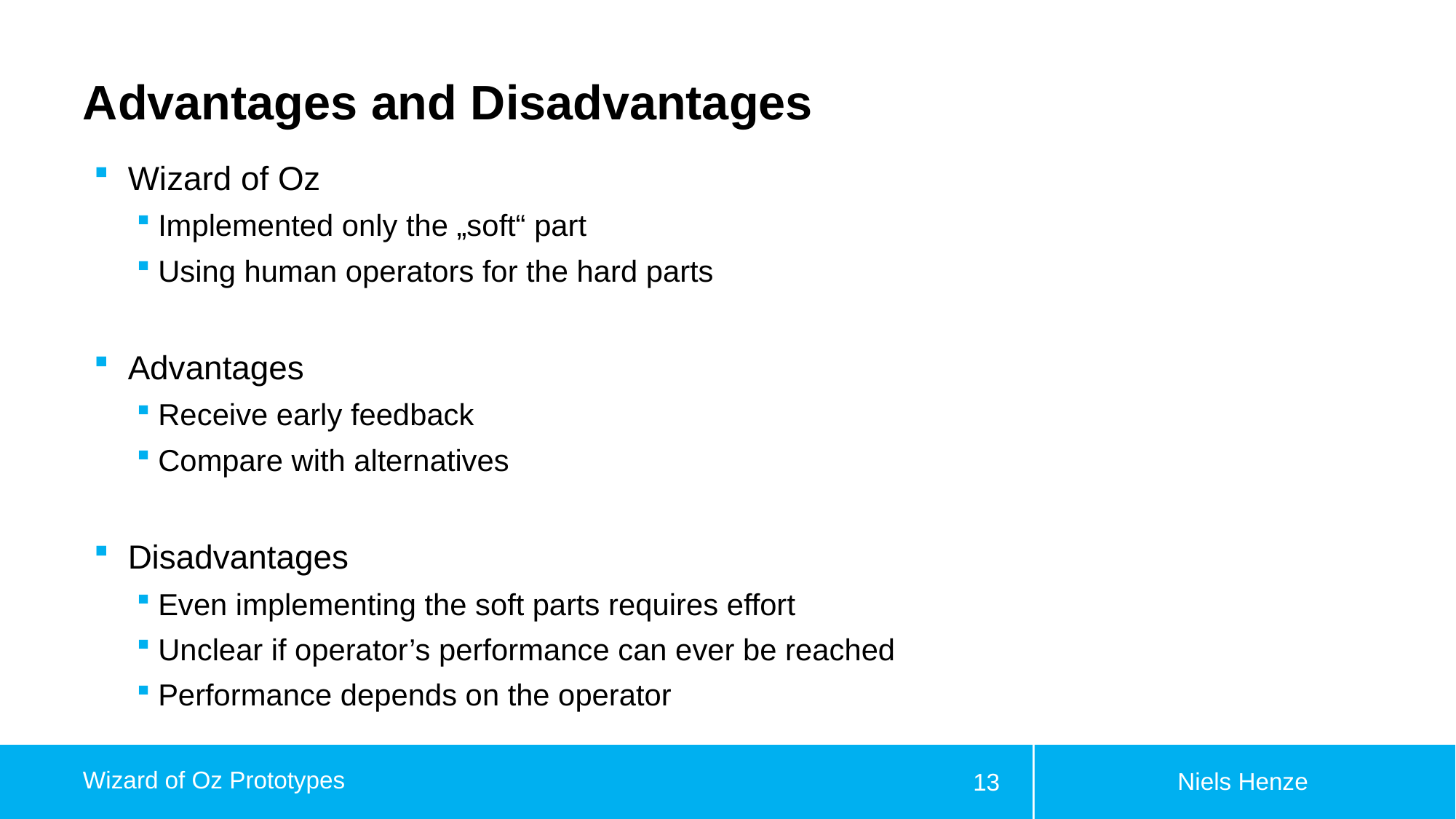

# Advantages and Disadvantages
Wizard of Oz
Implemented only the „soft“ part
Using human operators for the hard parts

Advantages
Receive early feedback
Compare with alternatives

Disadvantages
Even implementing the soft parts requires effort
Unclear if operator’s performance can ever be reached
Performance depends on the operator
Niels Henze
Wizard of Oz Prototypes
13